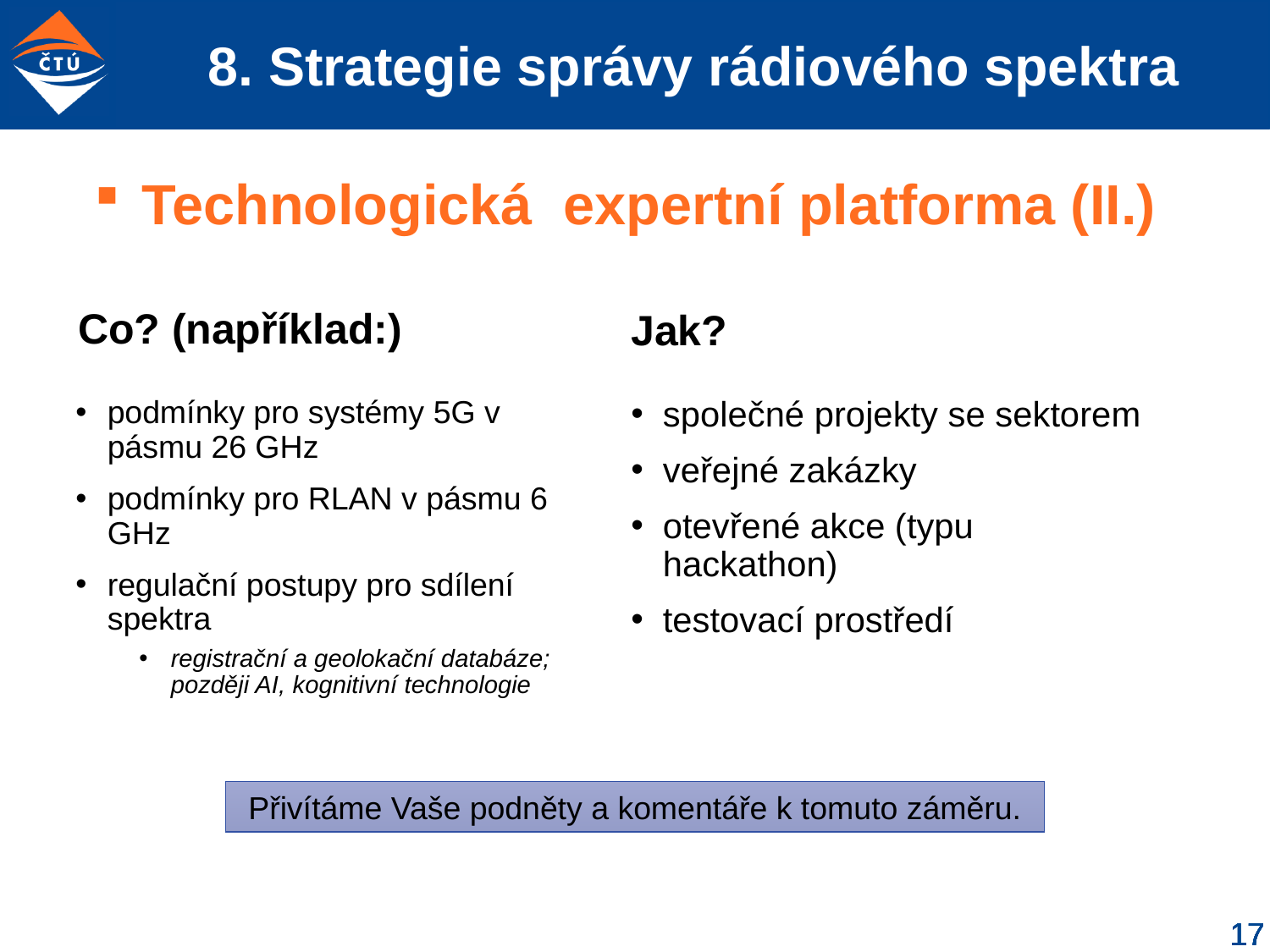

# 8. Strategie správy rádiového spektra
Technologická  expertní platforma (II.)

Co? (například:)
Jak?
podmínky pro systémy 5G v pásmu 26 GHz
podmínky pro RLAN v pásmu 6 GHz
regulační postupy pro sdílení spektra
registrační a geolokační databáze; později AI, kognitivní technologie
společné projekty se sektorem
veřejné zakázky
otevřené akce (typu hackathon)
testovací prostředí
Přivítáme Vaše podněty a komentáře k tomuto záměru.